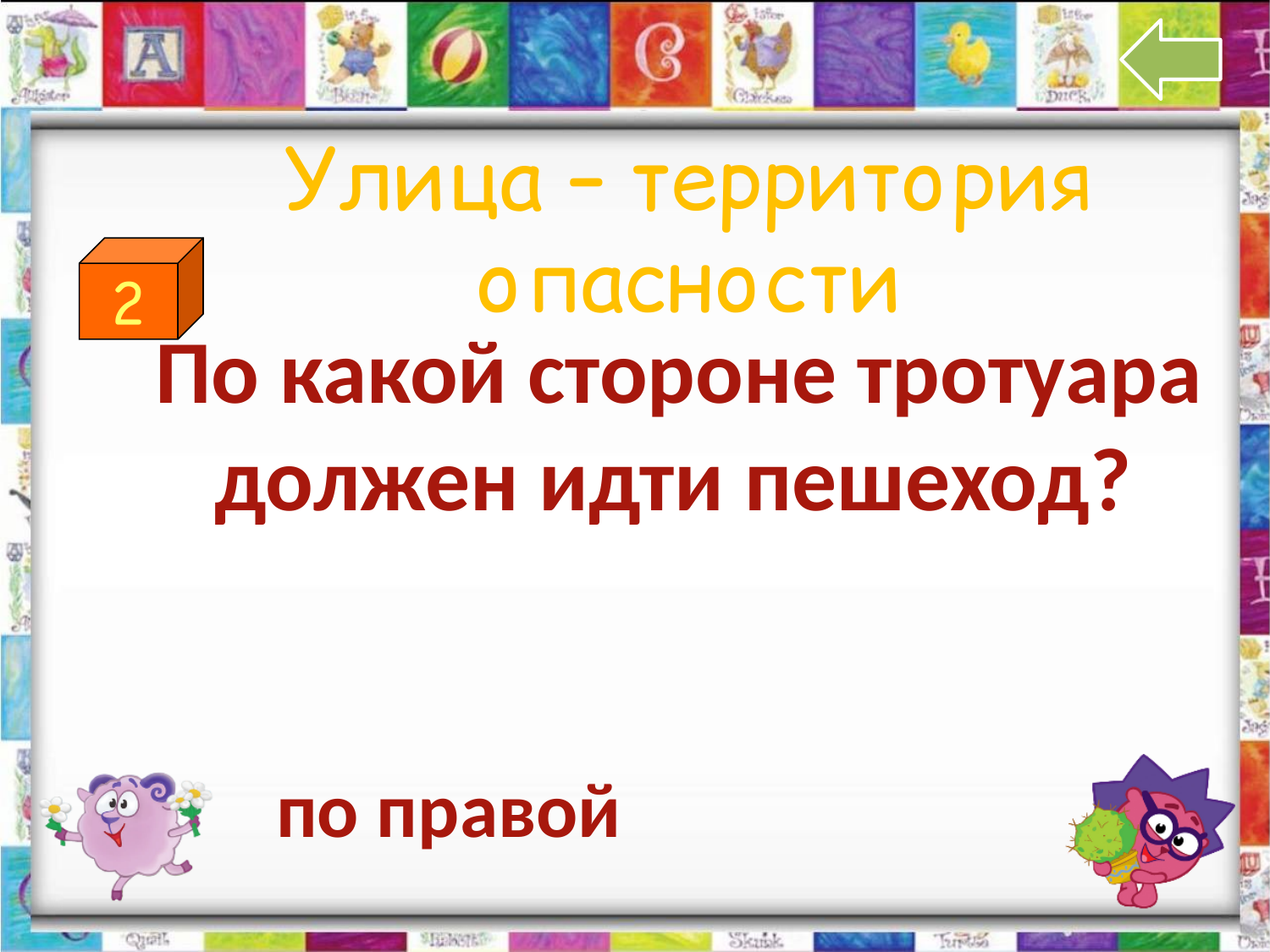

Улица – территория
опасности
2
	 По какой стороне тротуара должен идти пешеход?
по правой